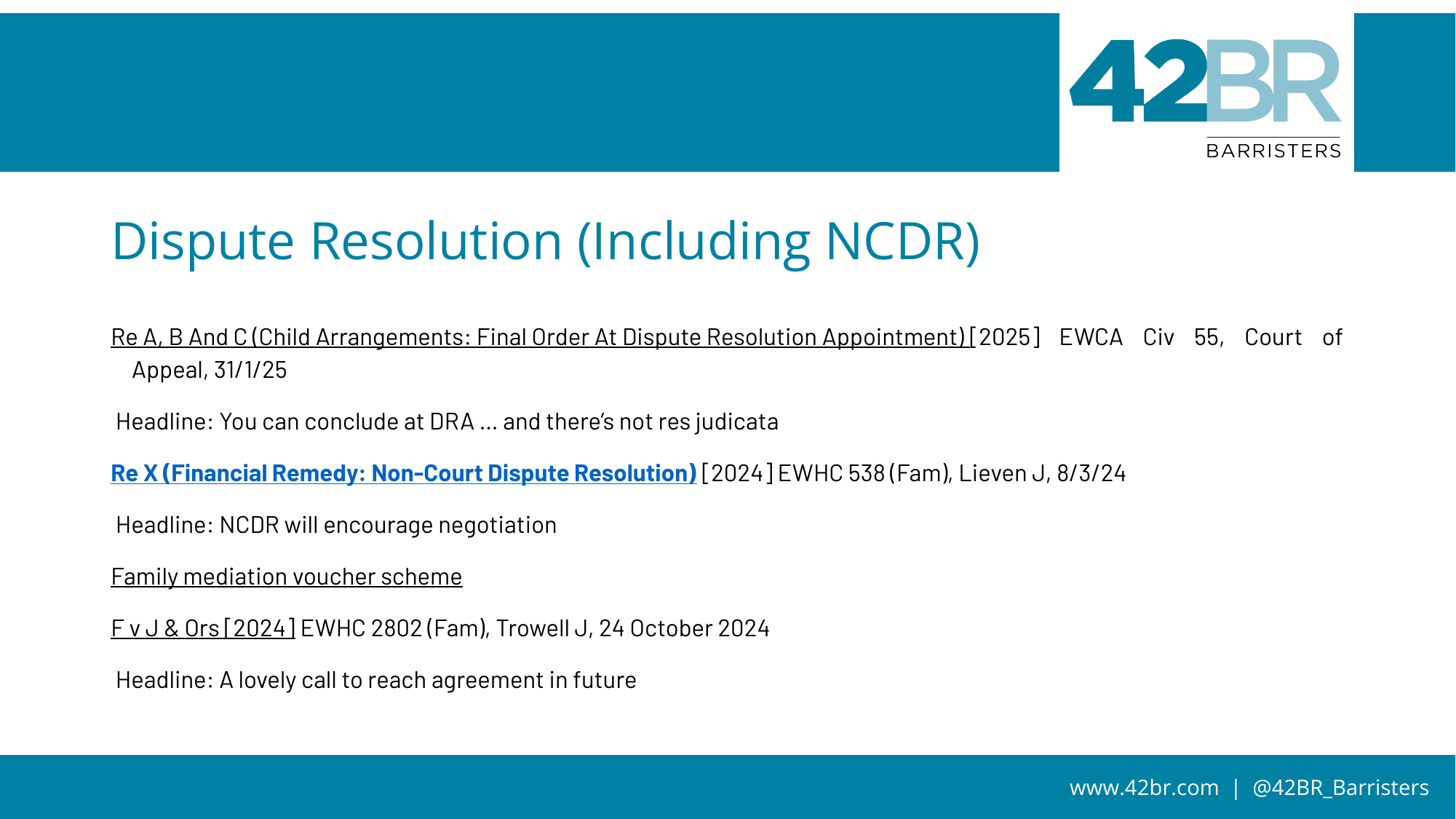

# Dispute Resolution (Including NCDR)
Re A, B And C (Child Arrangements: Final Order At Dispute Resolution Appointment) [2025] EWCA Civ 55, Court of Appeal, 31/1/25
 Headline: You can conclude at DRA … and there’s not res judicata
Re X (Financial Remedy: Non-Court Dispute Resolution) [2024] EWHC 538 (Fam), Lieven J, 8/3/24
 Headline: NCDR will encourage negotiation
Family mediation voucher scheme
F v J & Ors [2024] EWHC 2802 (Fam), Trowell J, 24 October 2024
 Headline: A lovely call to reach agreement in future